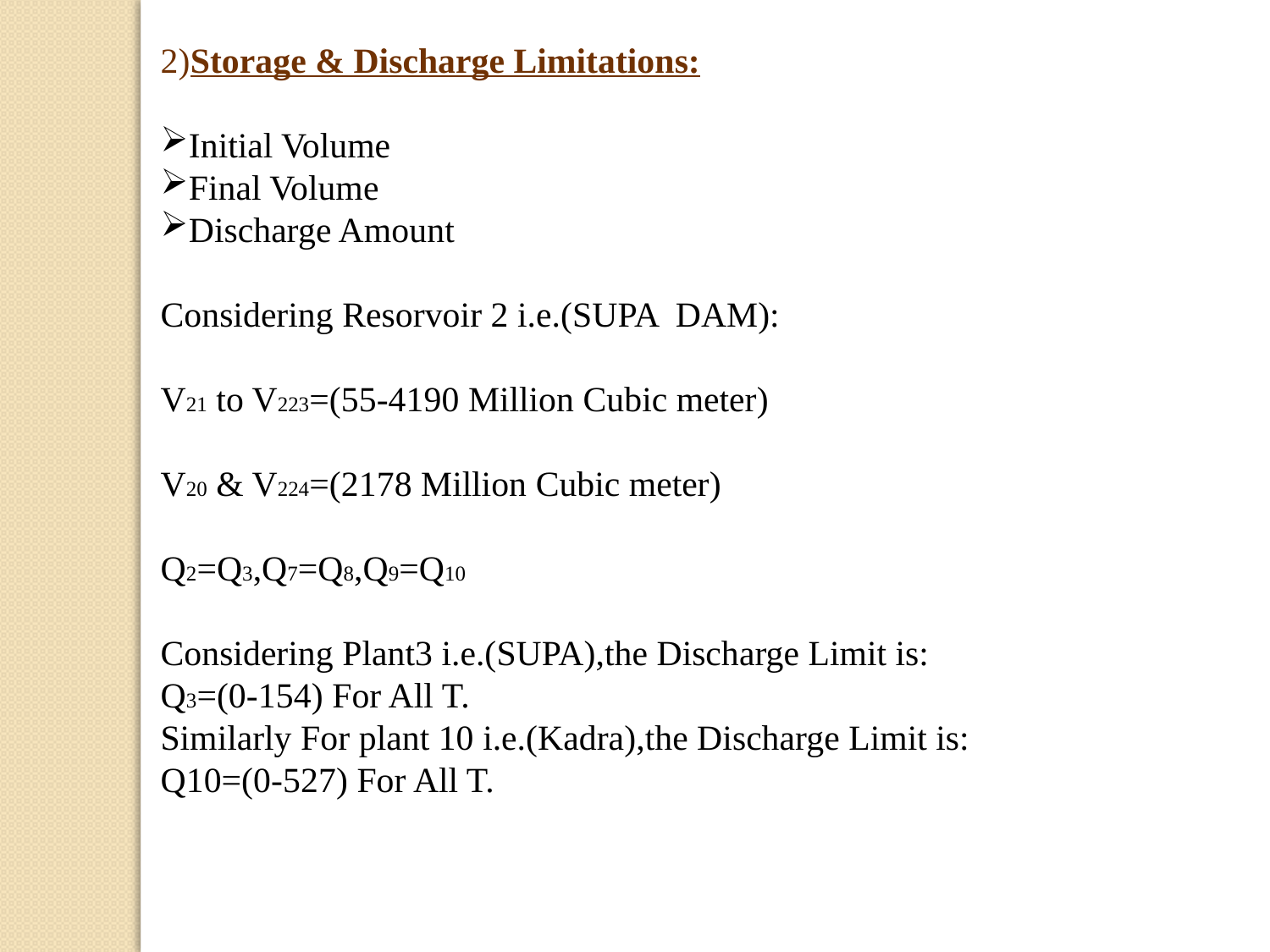

2)Storage & Discharge Limitations:

Initial Volume
Final Volume
Discharge Amount

Considering Resorvoir 2 i.e.(SUPA  DAM):

V21 to V223=(55-4190 Million Cubic meter)

V20 & V224=(2178 Million Cubic meter)

Q2=Q3,Q7=Q8,Q9=Q10

Considering Plant3 i.e.(SUPA),the Discharge Limit is:
Q3=(0-154) For All T.
Similarly For plant 10 i.e.(Kadra),the Discharge Limit is:
Q10=(0-527) For All T.